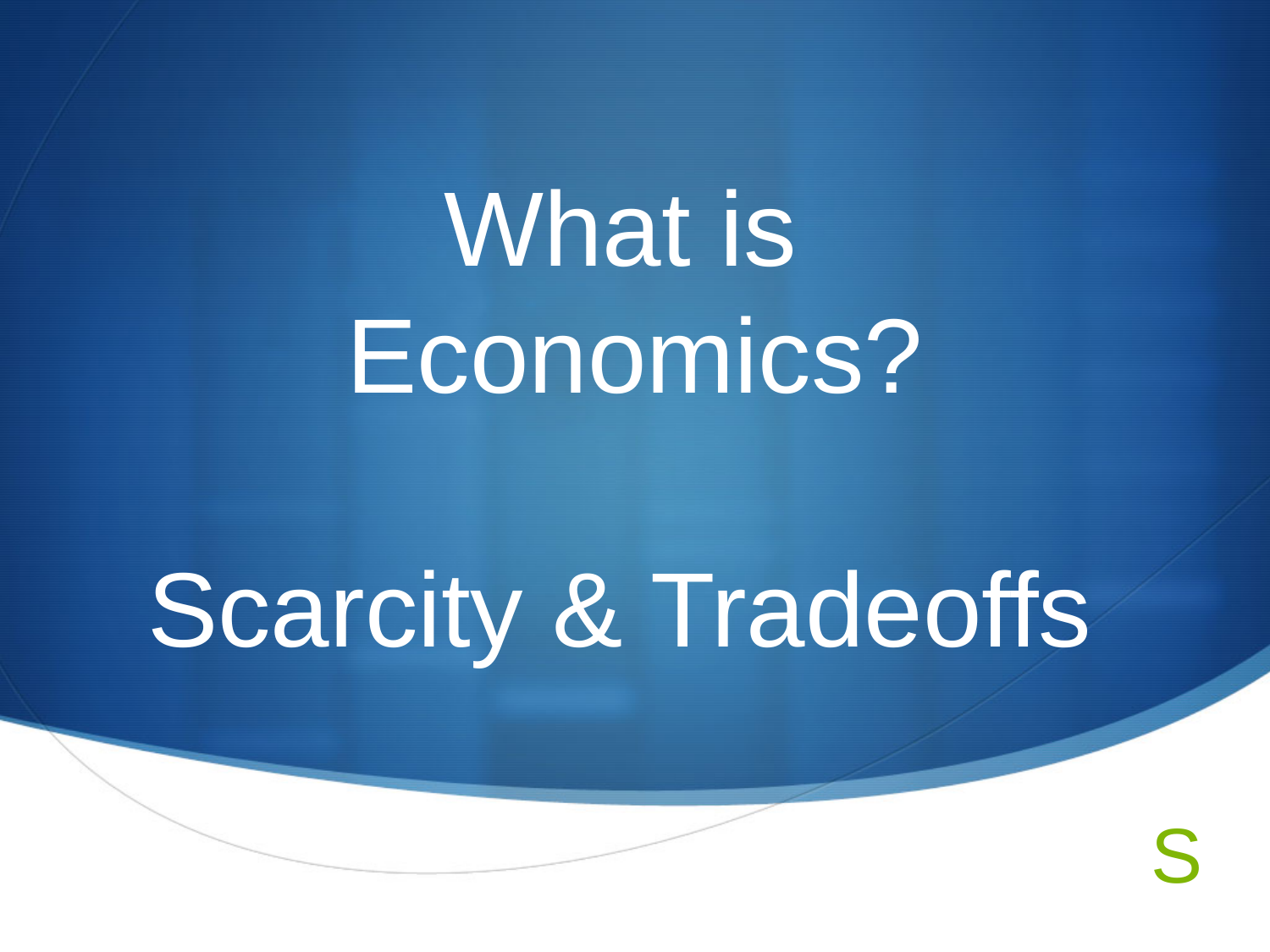

# What is Economics? Scarcity & Tradeoffs